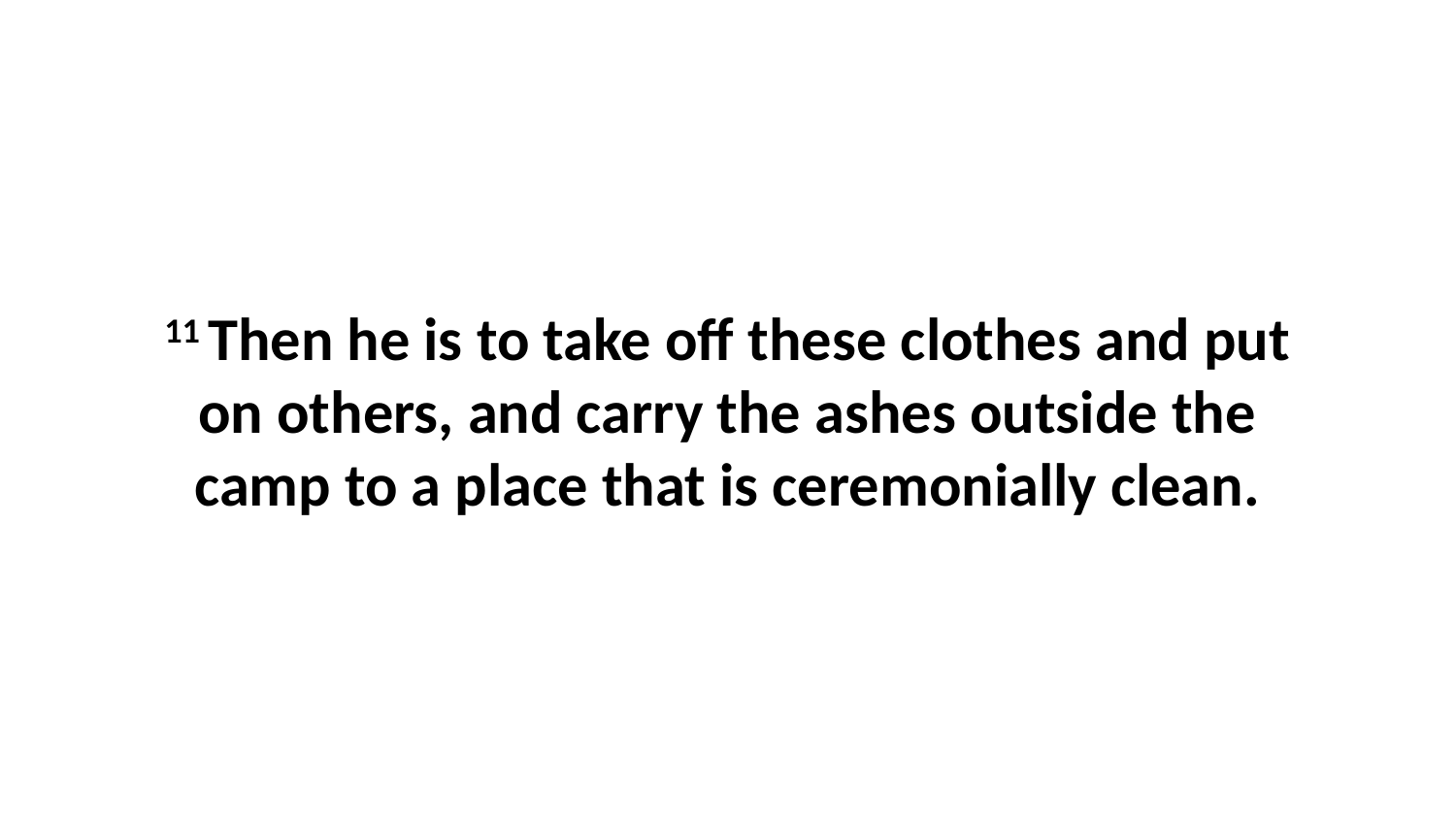

11 Then he is to take off these clothes and put on others, and carry the ashes outside the camp to a place that is ceremonially clean.